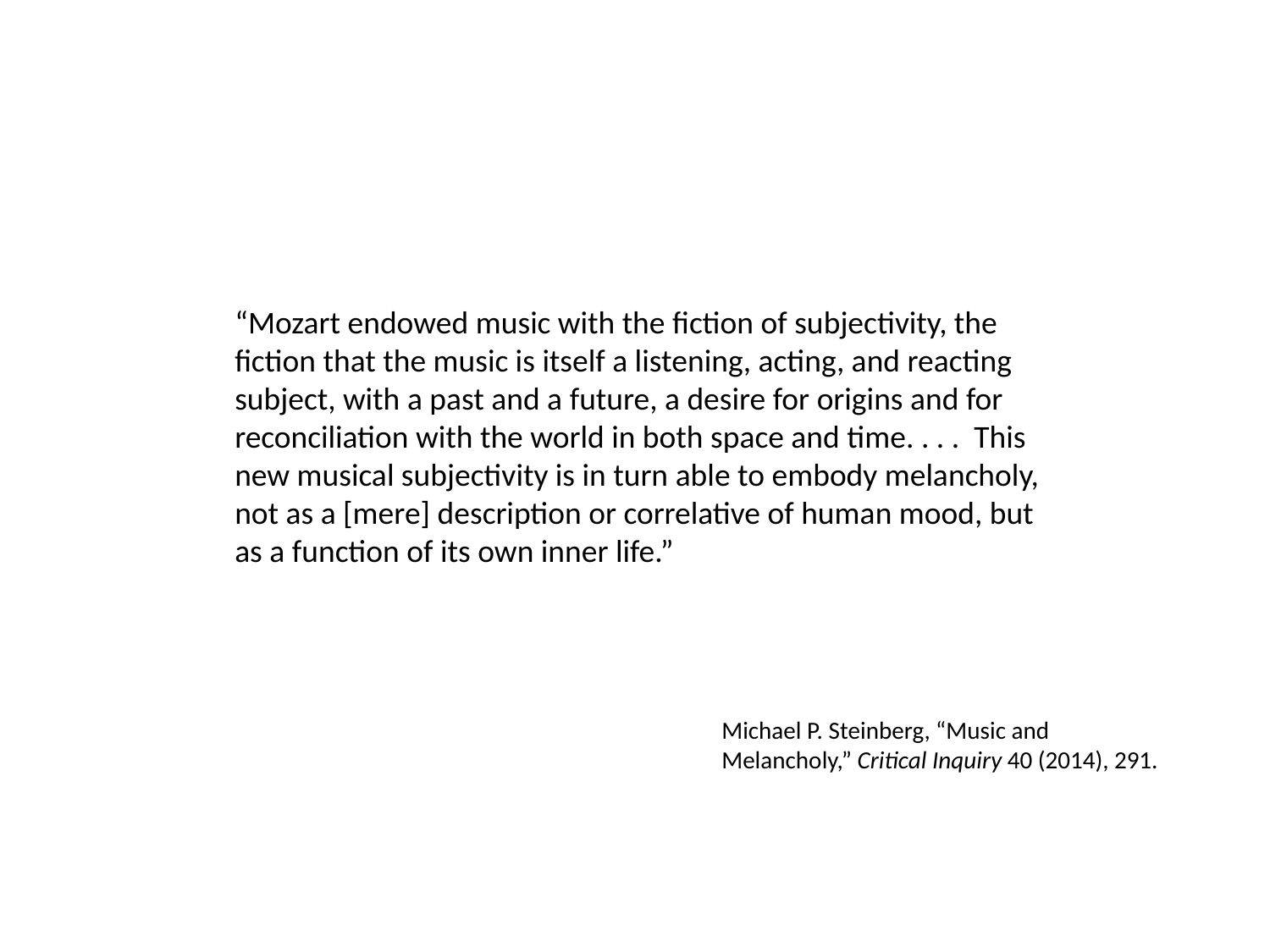

“Mozart endowed music with the fiction of subjectivity, the fiction that the music is itself a listening, acting, and reacting subject, with a past and a future, a desire for origins and for reconciliation with the world in both space and time. . . .  This new musical subjectivity is in turn able to embody melancholy, not as a [mere] description or correlative of human mood, but as a function of its own inner life.”
Michael P. Steinberg, “Music and Melancholy,” Critical Inquiry 40 (2014), 291.